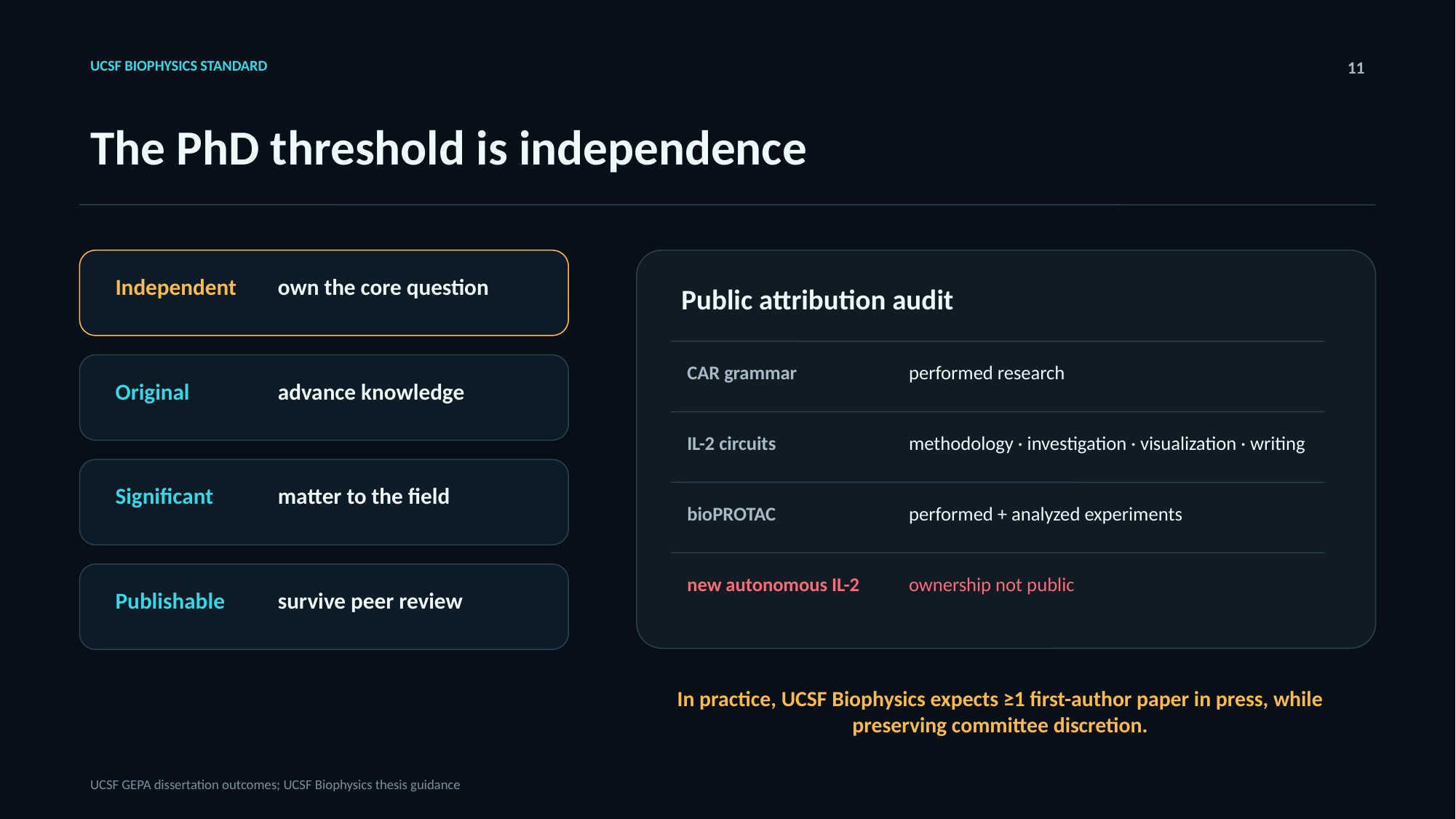

UCSF BIOPHYSICS STANDARD
11
The PhD threshold is independence

Independent
own the core question
Public attribution audit

CAR grammar
performed research

Original
advance knowledge

IL-2 circuits
methodology · investigation · visualization · writing

Significant
matter to the field

bioPROTAC
performed + analyzed experiments

new autonomous IL-2
ownership not public
Publishable
survive peer review
In practice, UCSF Biophysics expects ≥1 first-author paper in press, while preserving committee discretion.
UCSF GEPA dissertation outcomes; UCSF Biophysics thesis guidance